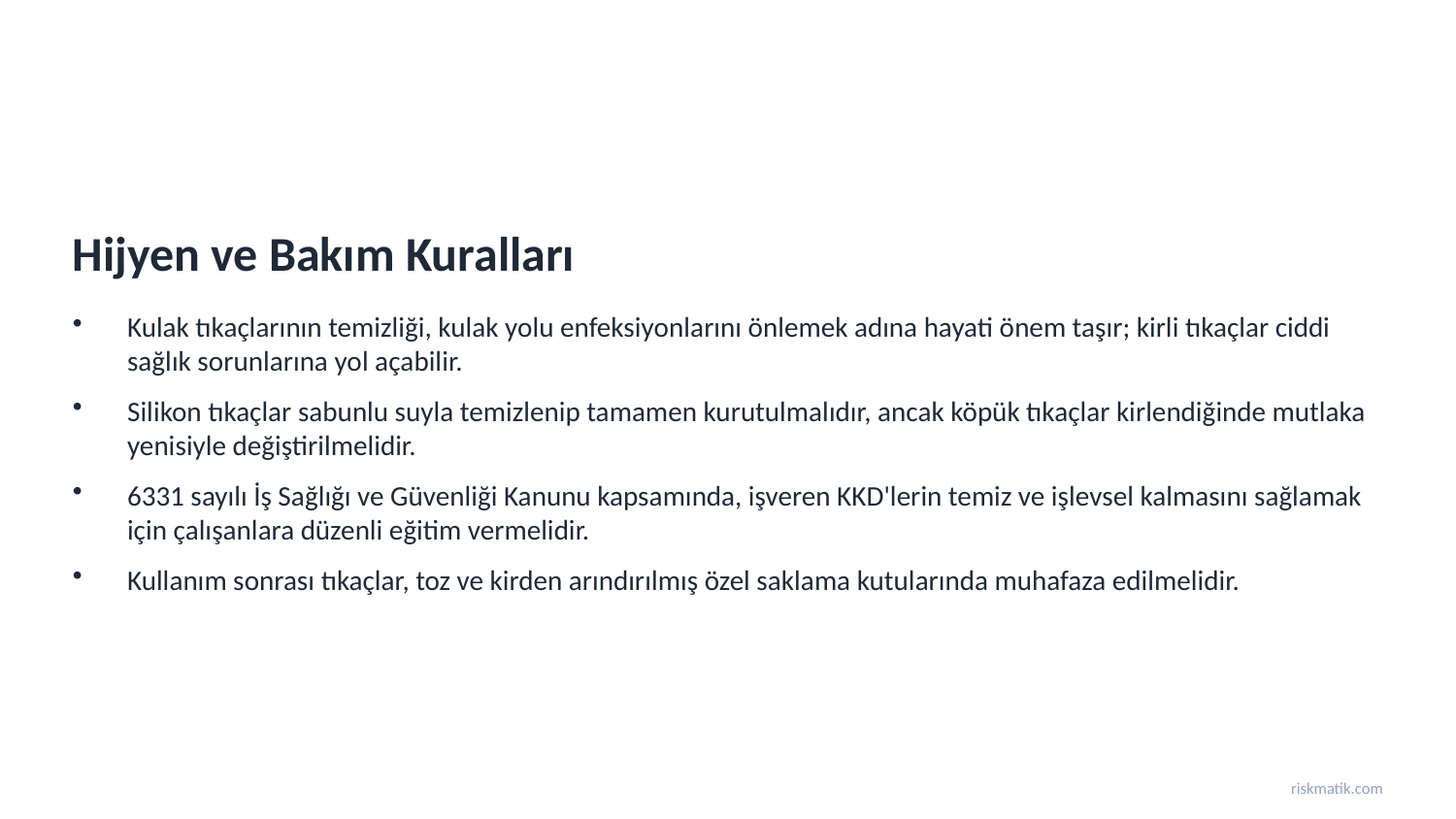

Hijyen ve Bakım Kuralları
Kulak tıkaçlarının temizliği, kulak yolu enfeksiyonlarını önlemek adına hayati önem taşır; kirli tıkaçlar ciddi sağlık sorunlarına yol açabilir.
Silikon tıkaçlar sabunlu suyla temizlenip tamamen kurutulmalıdır, ancak köpük tıkaçlar kirlendiğinde mutlaka yenisiyle değiştirilmelidir.
6331 sayılı İş Sağlığı ve Güvenliği Kanunu kapsamında, işveren KKD'lerin temiz ve işlevsel kalmasını sağlamak için çalışanlara düzenli eğitim vermelidir.
Kullanım sonrası tıkaçlar, toz ve kirden arındırılmış özel saklama kutularında muhafaza edilmelidir.
riskmatik.com